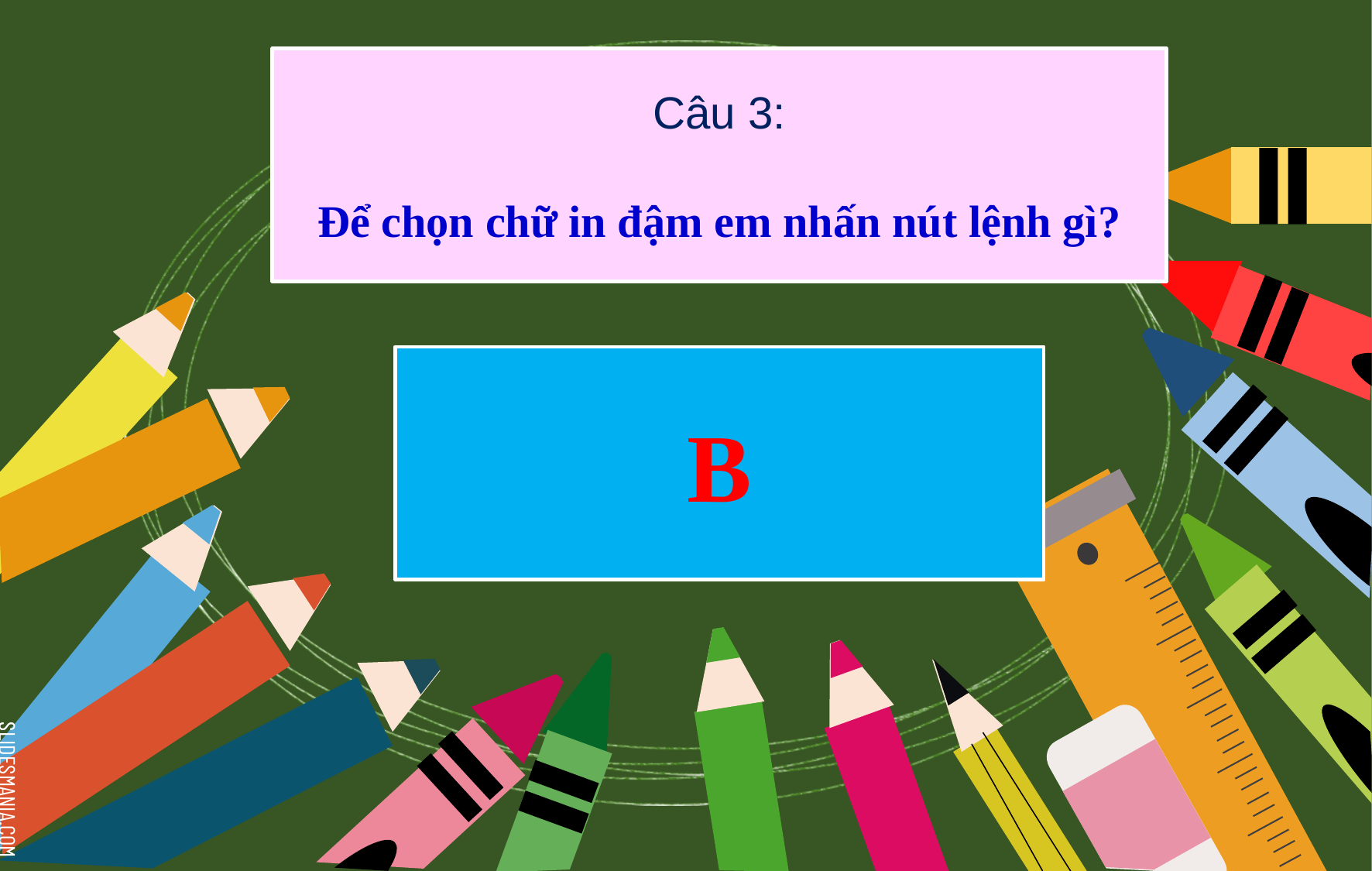

Câu 3:

Để chọn chữ in đậm em nhấn nút lệnh gì?
B